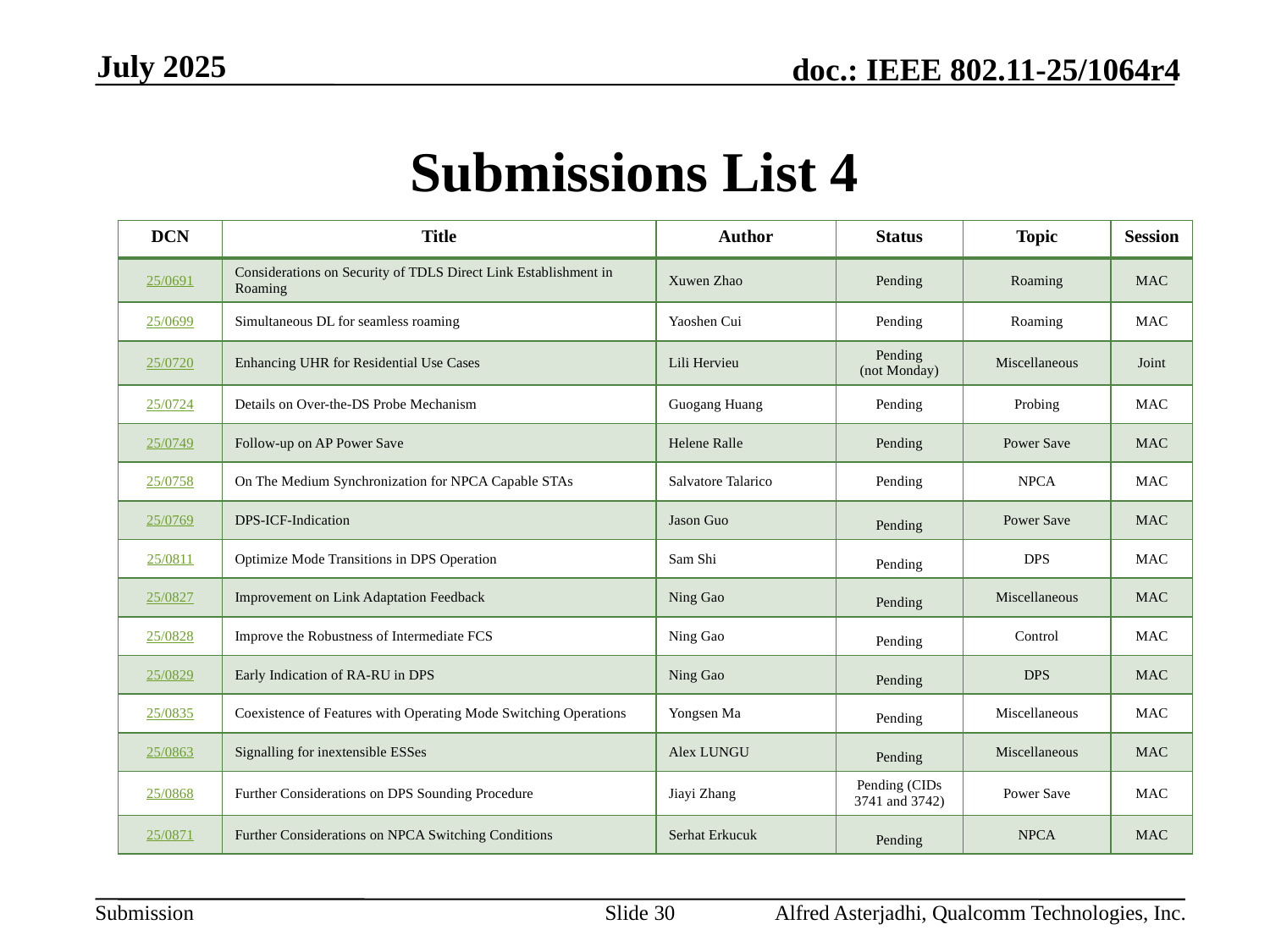

July 2025
# Submissions List 4
| DCN | Title | Author | Status | Topic | Session |
| --- | --- | --- | --- | --- | --- |
| 25/0691 | Considerations on Security of TDLS Direct Link Establishment in Roaming | Xuwen Zhao | Pending | Roaming | MAC |
| 25/0699 | Simultaneous DL for seamless roaming | Yaoshen Cui | Pending | Roaming | MAC |
| 25/0720 | Enhancing UHR for Residential Use Cases | Lili Hervieu | Pending (not Monday) | Miscellaneous | Joint |
| 25/0724 | Details on Over-the-DS Probe Mechanism | Guogang Huang | Pending | Probing | MAC |
| 25/0749 | Follow-up on AP Power Save | Helene Ralle | Pending | Power Save | MAC |
| 25/0758 | On The Medium Synchronization for NPCA Capable STAs | Salvatore Talarico | Pending | NPCA | MAC |
| 25/0769 | DPS-ICF-Indication | Jason Guo | Pending | Power Save | MAC |
| 25/0811 | Optimize Mode Transitions in DPS Operation | Sam Shi | Pending | DPS | MAC |
| 25/0827 | Improvement on Link Adaptation Feedback | Ning Gao | Pending | Miscellaneous | MAC |
| 25/0828 | Improve the Robustness of Intermediate FCS | Ning Gao | Pending | Control | MAC |
| 25/0829 | Early Indication of RA-RU in DPS | Ning Gao | Pending | DPS | MAC |
| 25/0835 | Coexistence of Features with Operating Mode Switching Operations | Yongsen Ma | Pending | Miscellaneous | MAC |
| 25/0863 | Signalling for inextensible ESSes | Alex LUNGU | Pending | Miscellaneous | MAC |
| 25/0868 | Further Considerations on DPS Sounding Procedure | Jiayi Zhang | Pending (CIDs 3741 and 3742) | Power Save | MAC |
| 25/0871 | Further Considerations on NPCA Switching Conditions | Serhat Erkucuk | Pending | NPCA | MAC |
Slide 30
Alfred Asterjadhi, Qualcomm Technologies, Inc.